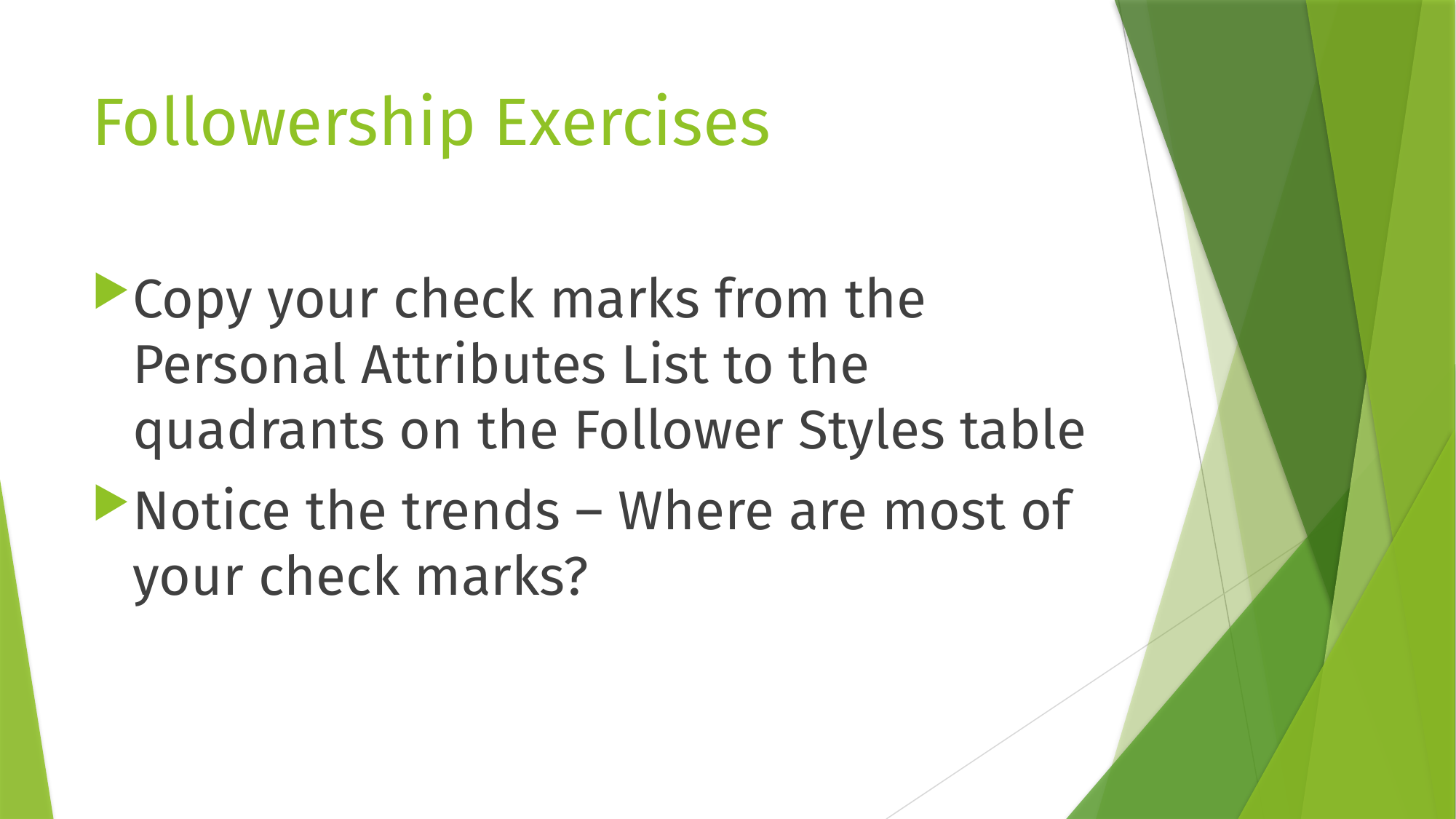

# Followership Exercises
Copy your check marks from the Personal Attributes List to the quadrants on the Follower Styles table
Notice the trends – Where are most of your check marks?